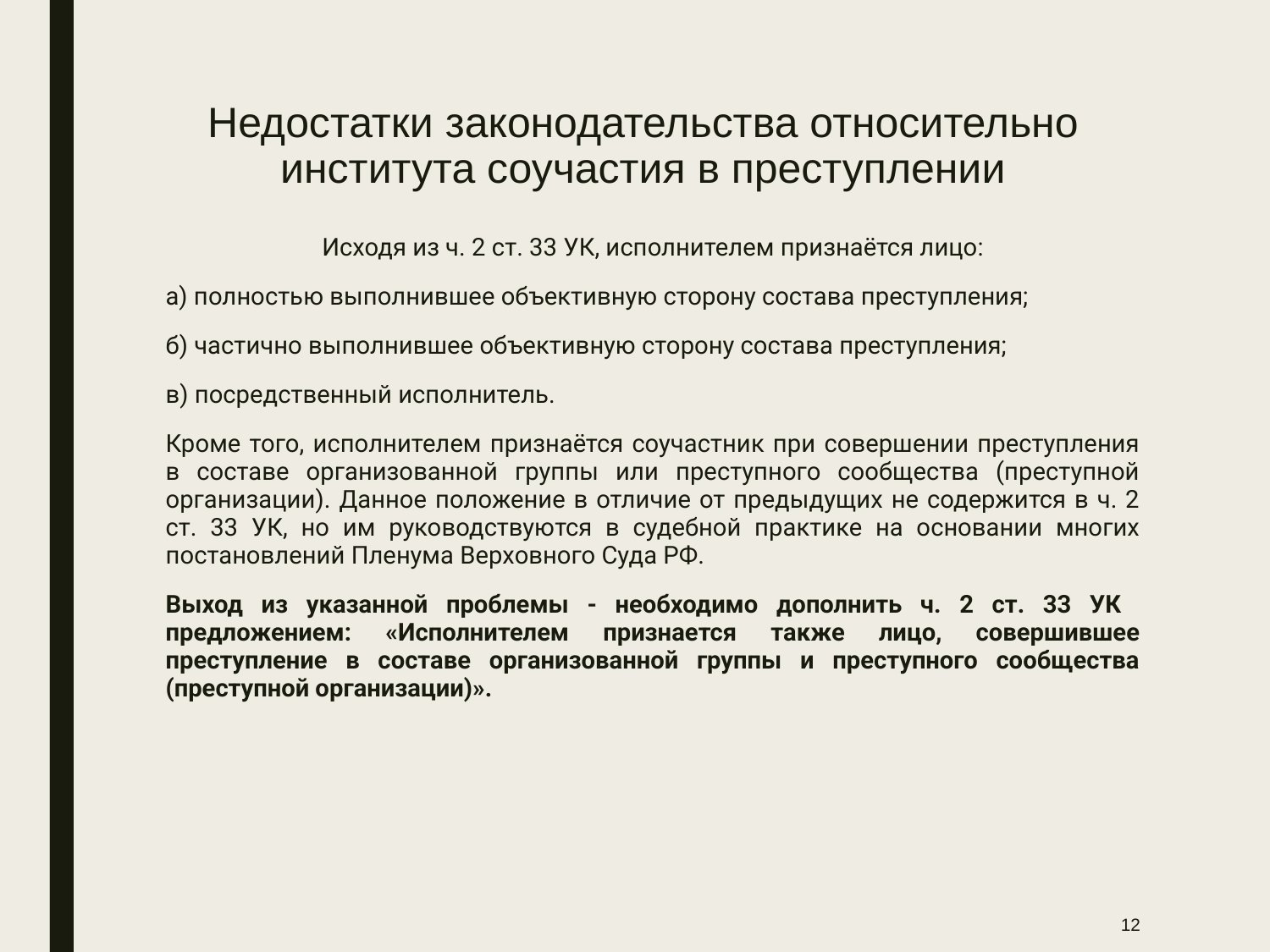

# Недостатки законодательства относительно института соучастия в преступлении
Исходя из ч. 2 ст. 33 УК, исполнителем признаётся лицо:
а) полностью выполнившее объективную сторону состава преступления;
б) частично выполнившее объективную сторону состава преступления;
в) посредственный исполнитель.
Кроме того, исполнителем признаётся соучастник при совершении преступления в составе организованной группы или преступного сообщества (преступной организации). Данное положение в отличие от предыдущих не содержится в ч. 2 ст. 33 УК, но им руководствуются в судебной практике на основании многих постановлений Пленума Верховного Суда РФ.
Выход из указанной проблемы - необходимо дополнить ч. 2 ст. 33 УК  предложением: «Исполнителем признается также лицо, совершившее преступление в составе организованной группы и преступного сообщества (преступной организации)».
12